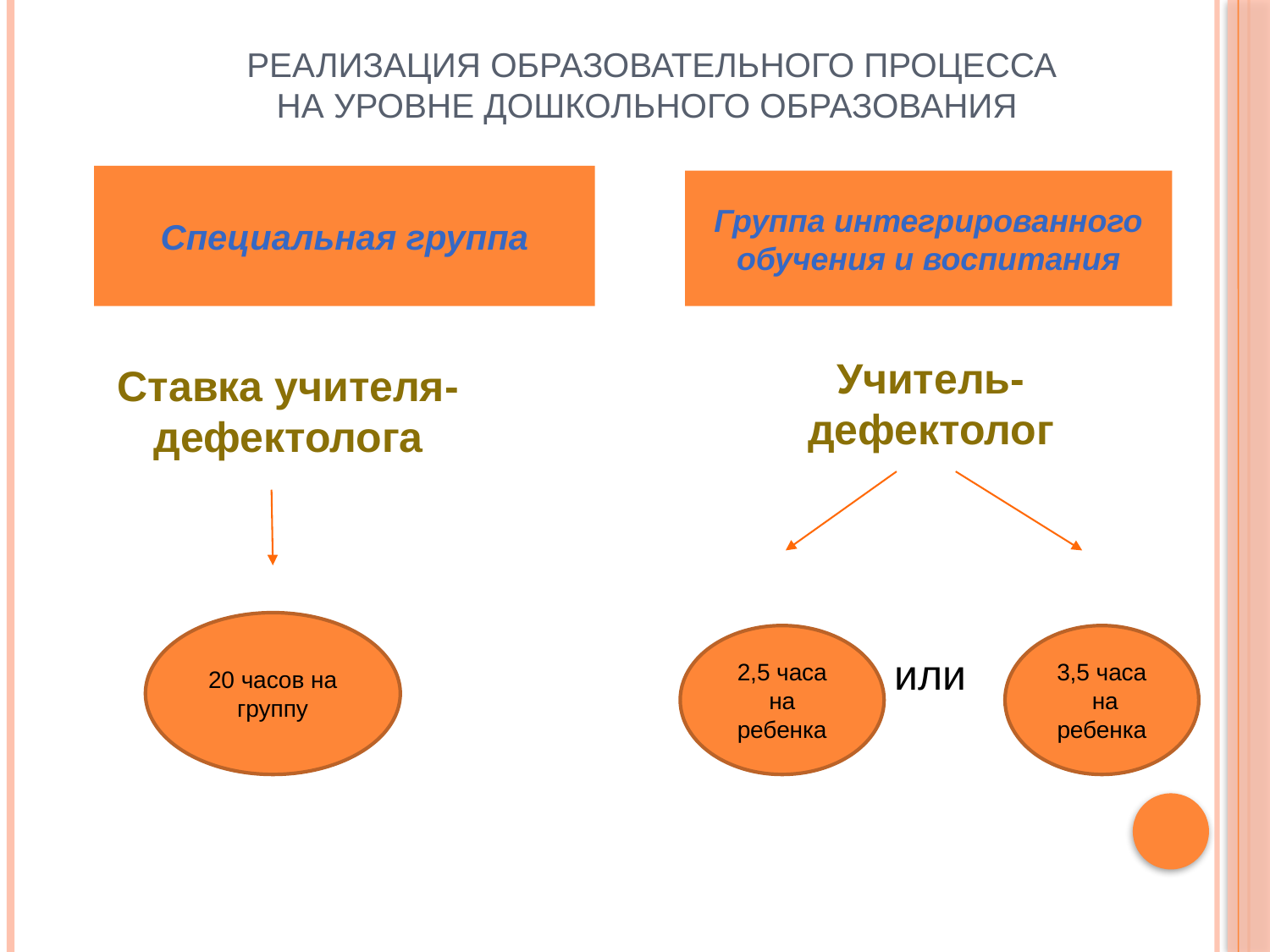

# Реализация образовательного процесса на уровне дошкольного образования
Специальная группа
Группа интегрированного обучения и воспитания
Учитель-дефектолог

или
Ставка учителя-дефектолога
20 часов на группу
2,5 часа на ребенка
3,5 часа
 на ребенка